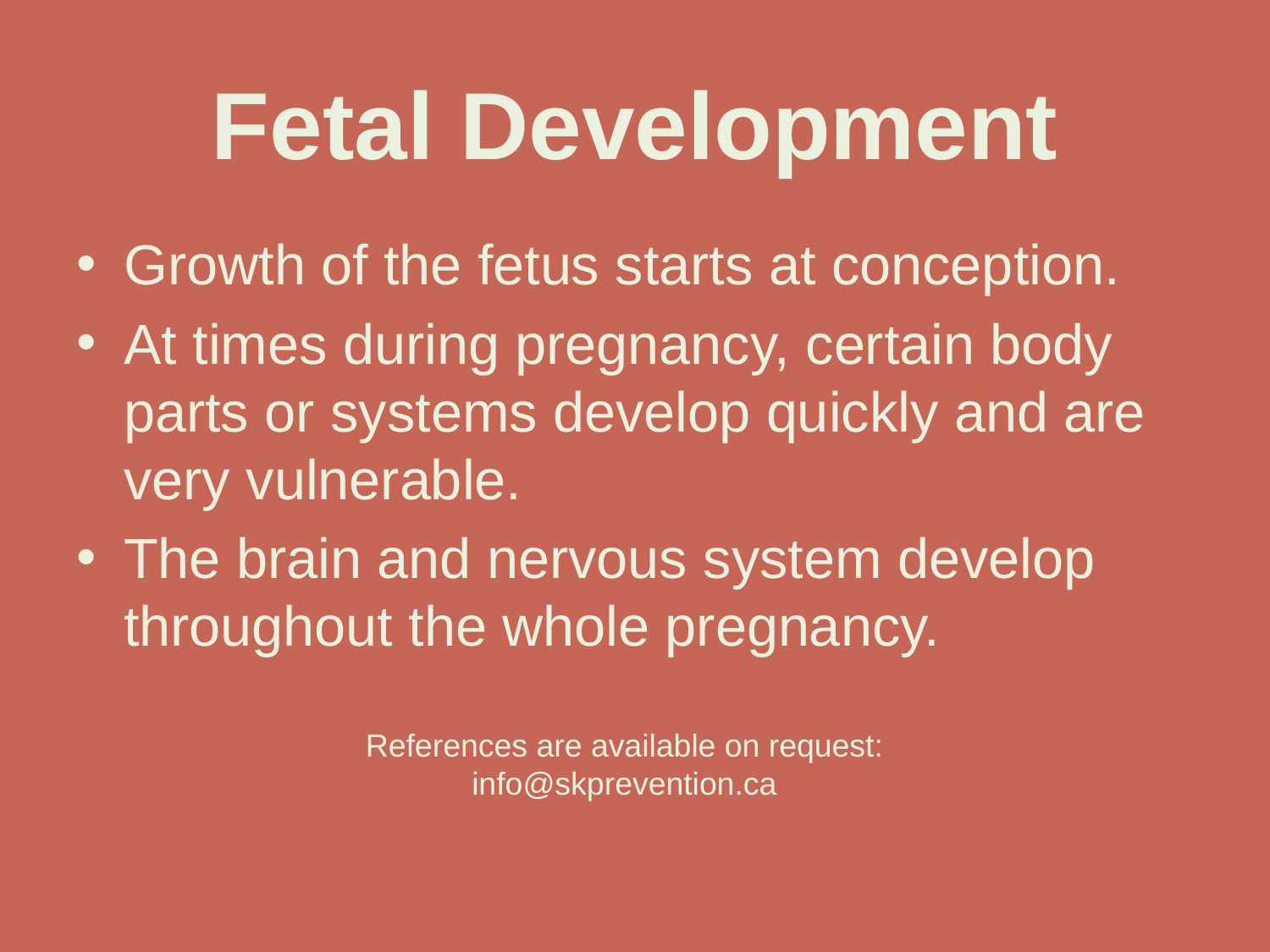

# Fetal Development
Growth of the fetus starts at conception.
At times during pregnancy, certain body parts or systems develop quickly and are very vulnerable.
The brain and nervous system develop throughout the whole pregnancy.

References are available on request:
info@skprevention.ca